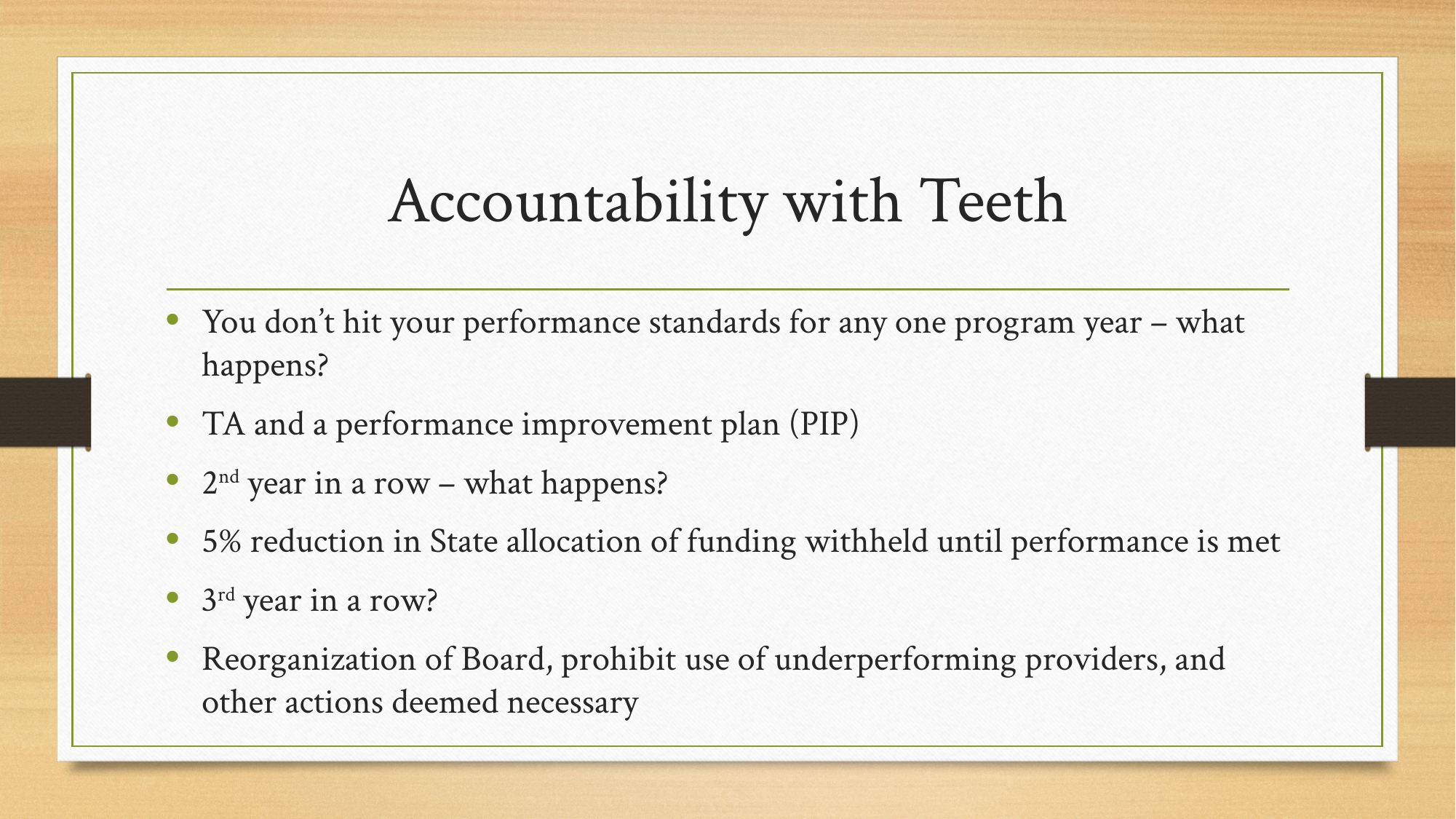

# Accountability with Teeth
You don’t hit your performance standards for any one program year – what happens?
TA and a performance improvement plan (PIP)
2nd year in a row – what happens?
5% reduction in State allocation of funding withheld until performance is met
3rd year in a row?
Reorganization of Board, prohibit use of underperforming providers, and other actions deemed necessary